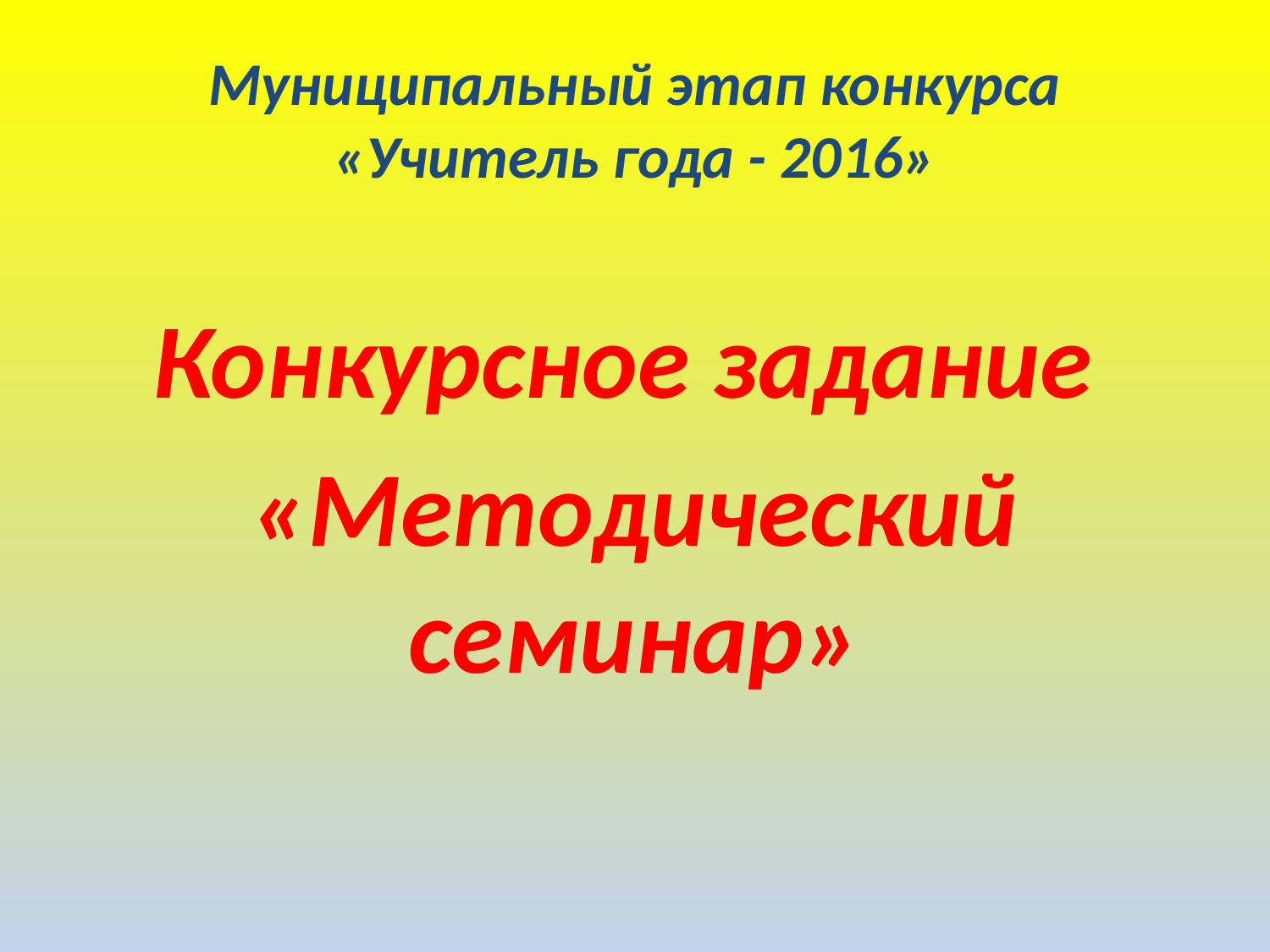

# Муниципальный этап конкурса «Учитель года - 2016»
Конкурсное задание
«Методический семинар»